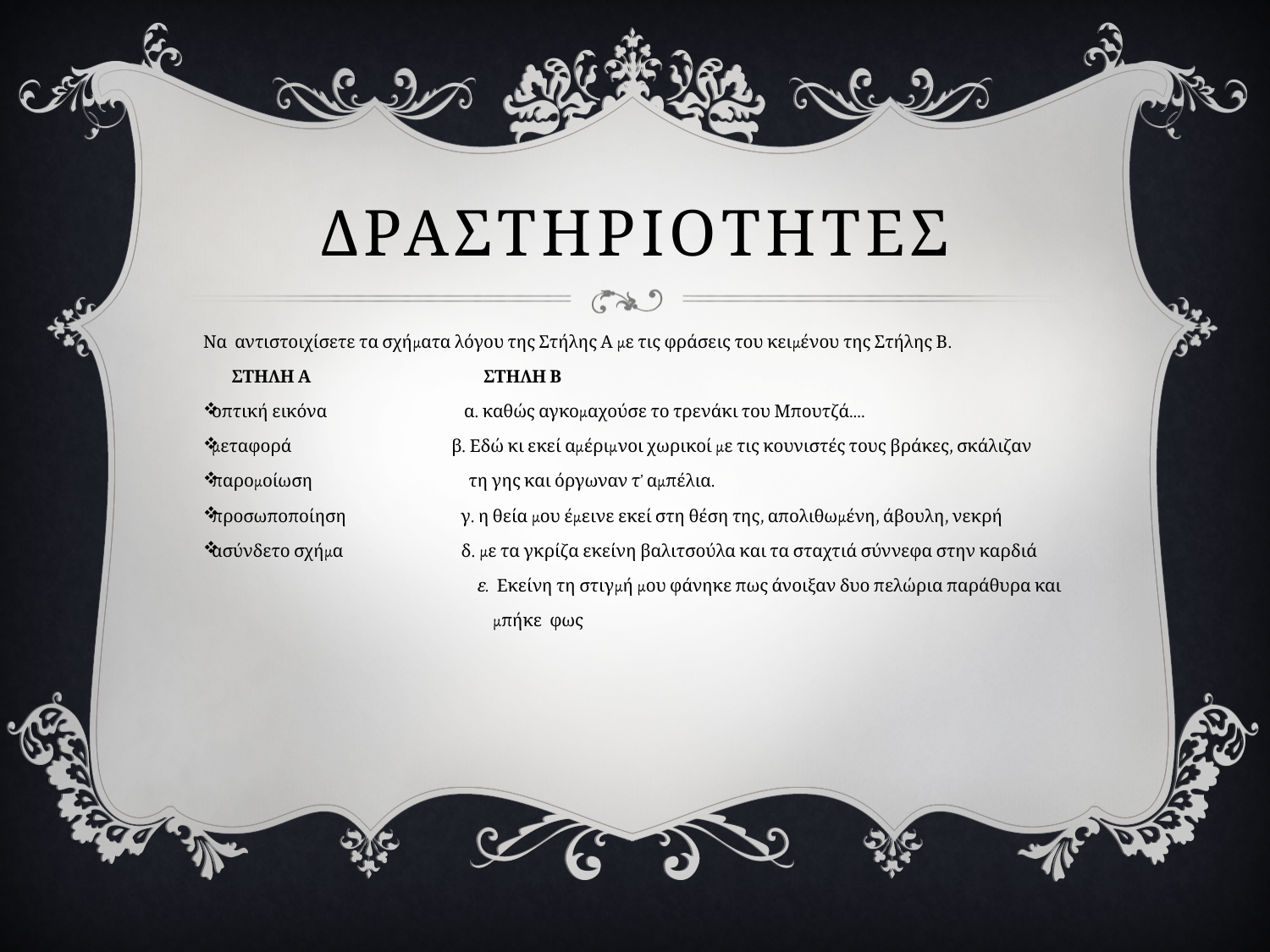

# ΔΡΑΣΤΗΡΙΟΤΗΤΕΣ
Να  αντιστοιχίσετε τα σχήματα λόγου της Στήλης Α με τις φράσεις του κειμένου της Στήλης Β.
        ΣΤΗΛΗ Α                                                ΣΤΗΛΗ Β
οπτική εικόνα                                    α. καθώς αγκομαχούσε το τρενάκι του Μπουτζά....
μεταφορά                                          β. Εδώ κι εκεί αμέριμνοι χωρικοί με τις κουνιστές τους βράκες, σκάλιζαν
παρομοίωση                                         τη γης και όργωναν τ’ αμπέλια.
προσωποποίηση                              γ. η θεία μου έμεινε εκεί στη θέση της, απολιθωμένη, άβουλη, νεκρή
ασύνδετο σχήμα                               δ. με τα γκρίζα εκείνη βαλιτσούλα και τα σταχτιά σύννεφα στην καρδιά
                                                                        ε.  Εκείνη τη στιγμή μου φάνηκε πως άνοιξαν δυο πελώρια παράθυρα και
                                                                            μπήκε  φως